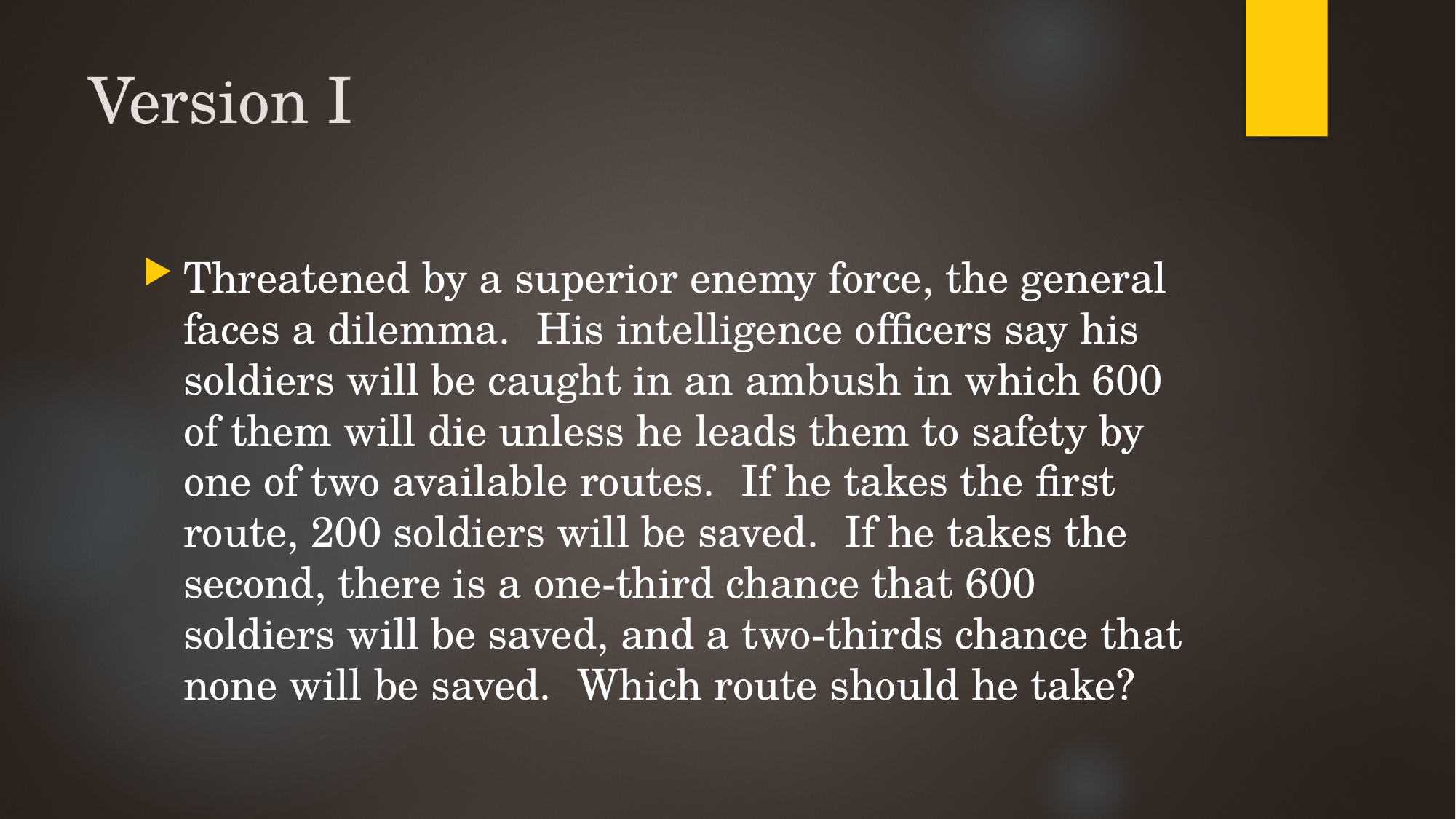

# Version I
Threatened by a superior enemy force, the general faces a dilemma.  His intelligence officers say his soldiers will be caught in an ambush in which 600 of them will die unless he leads them to safety by one of two available routes.  If he takes the first route, 200 soldiers will be saved.  If he takes the second, there is a one-third chance that 600 soldiers will be saved, and a two-thirds chance that none will be saved.  Which route should he take?